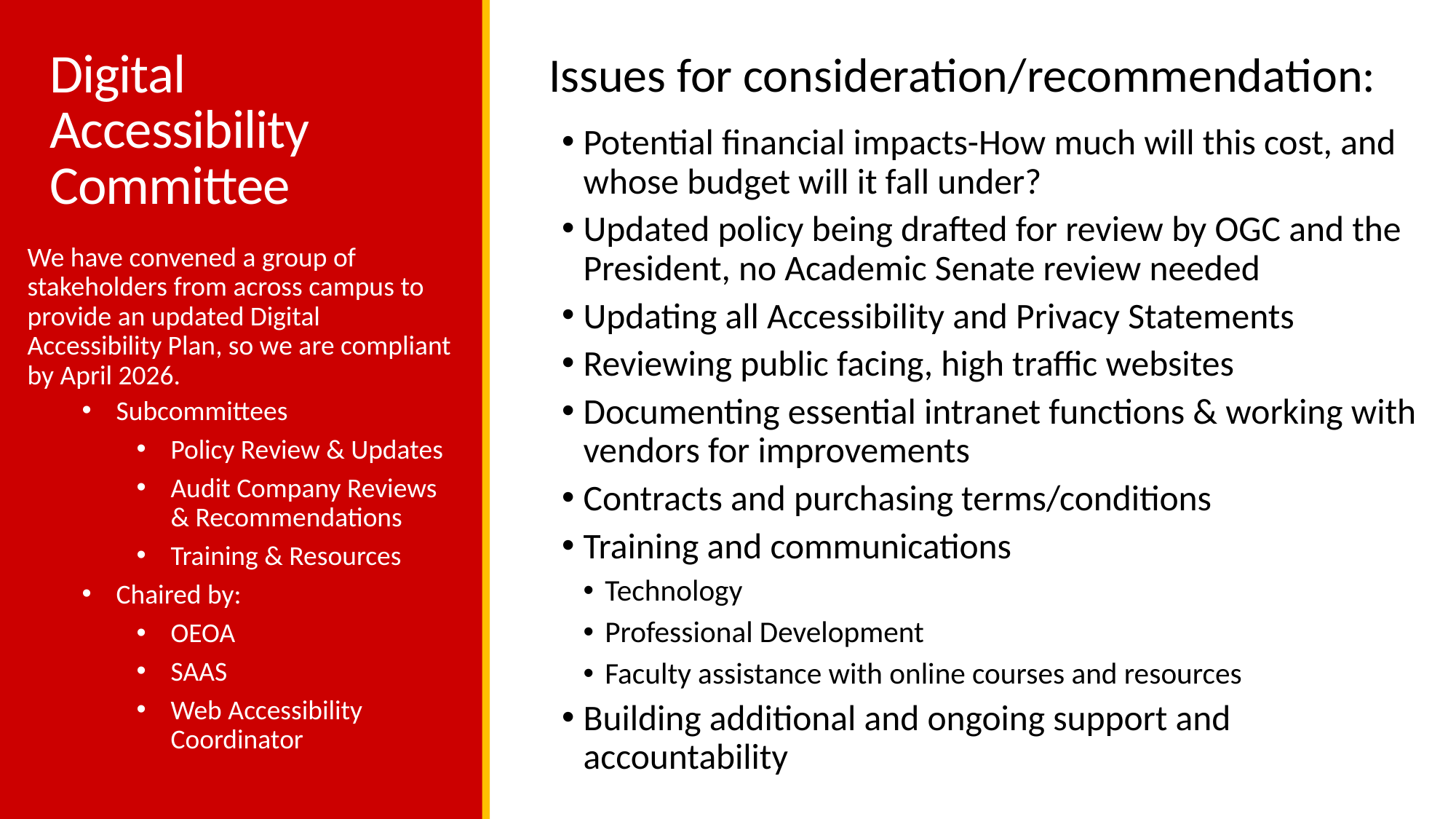

# Digital Accessibility Committee
Issues for consideration/recommendation:
Potential financial impacts-How much will this cost, and whose budget will it fall under?
Updated policy being drafted for review by OGC and the President, no Academic Senate review needed
Updating all Accessibility and Privacy Statements
Reviewing public facing, high traffic websites
Documenting essential intranet functions & working with vendors for improvements
Contracts and purchasing terms/conditions
Training and communications
Technology
Professional Development
Faculty assistance with online courses and resources
Building additional and ongoing support and accountability
We have convened a group of stakeholders from across campus to provide an updated Digital Accessibility Plan, so we are compliant by April 2026.
Subcommittees
Policy Review & Updates
Audit Company Reviews & Recommendations
Training & Resources
Chaired by:
OEOA
SAAS
Web Accessibility Coordinator